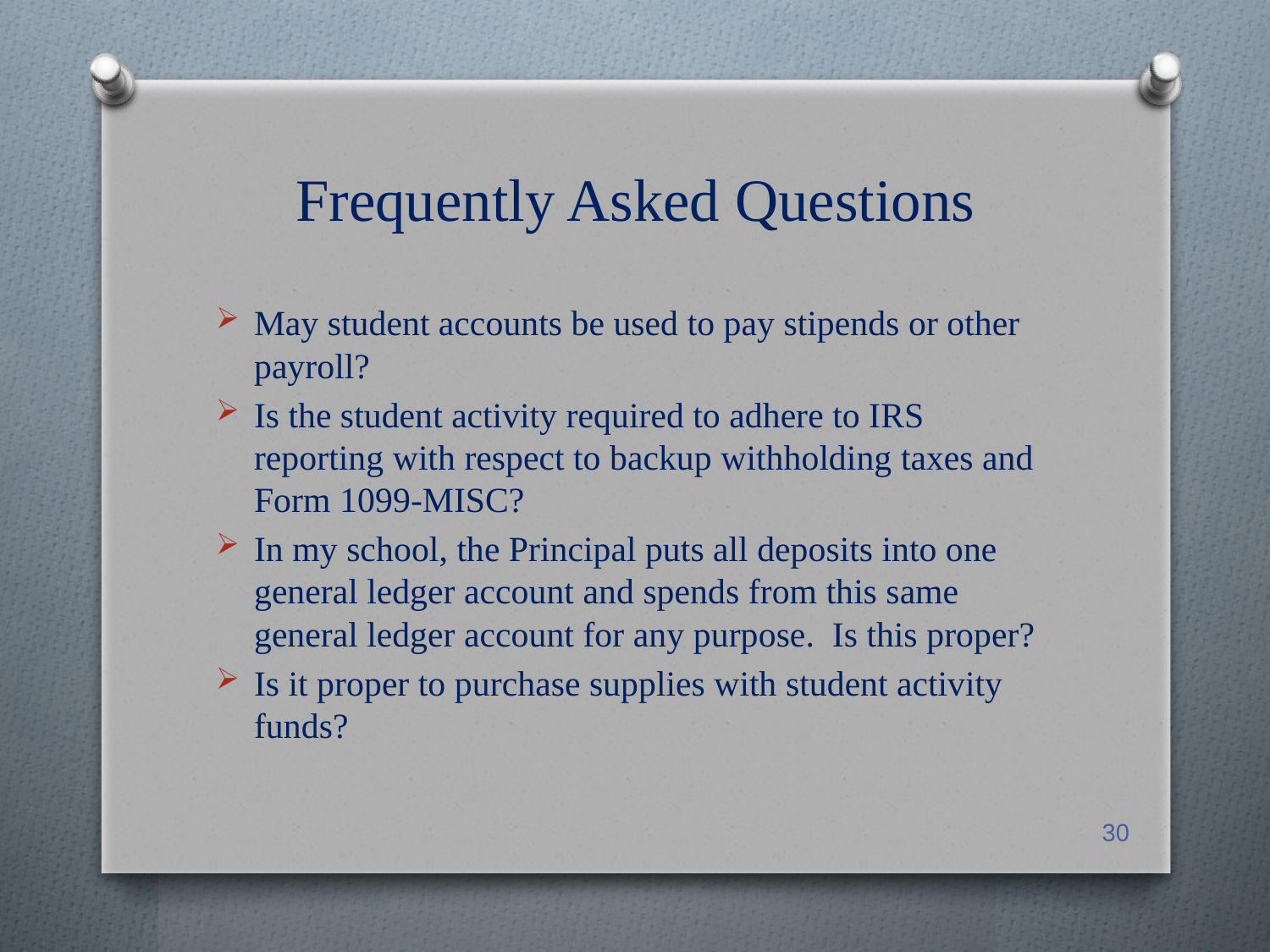

# Frequently Asked Questions
May student accounts be used to pay stipends or other payroll?
Is the student activity required to adhere to IRS reporting with respect to backup withholding taxes and Form 1099-MISC?
In my school, the Principal puts all deposits into one general ledger account and spends from this same general ledger account for any purpose.  Is this proper?
Is it proper to purchase supplies with student activity funds?

30